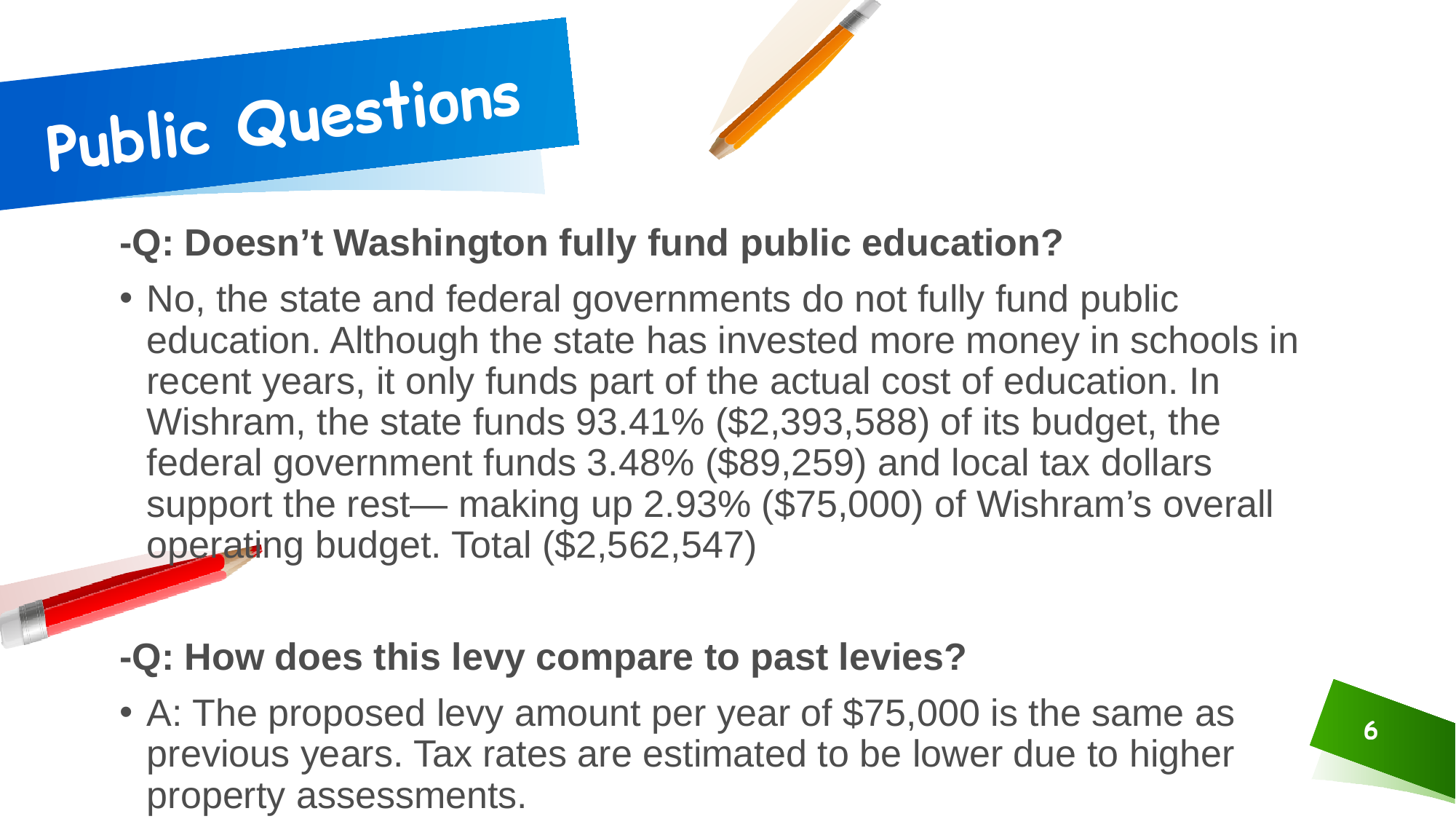

# Public Questions
-Q: Doesn’t Washington fully fund public education?
No, the state and federal governments do not fully fund public education. Although the state has invested more money in schools in recent years, it only funds part of the actual cost of education. In Wishram, the state funds 93.41% ($2,393,588) of its budget, the federal government funds 3.48% ($89,259) and local tax dollars support the rest— making up 2.93% ($75,000) of Wishram’s overall operating budget. Total ($2,562,547)

-Q: How does this levy compare to past levies?
A: The proposed levy amount per year of $75,000 is the same as previous years. Tax rates are estimated to be lower due to higher property assessments.
6